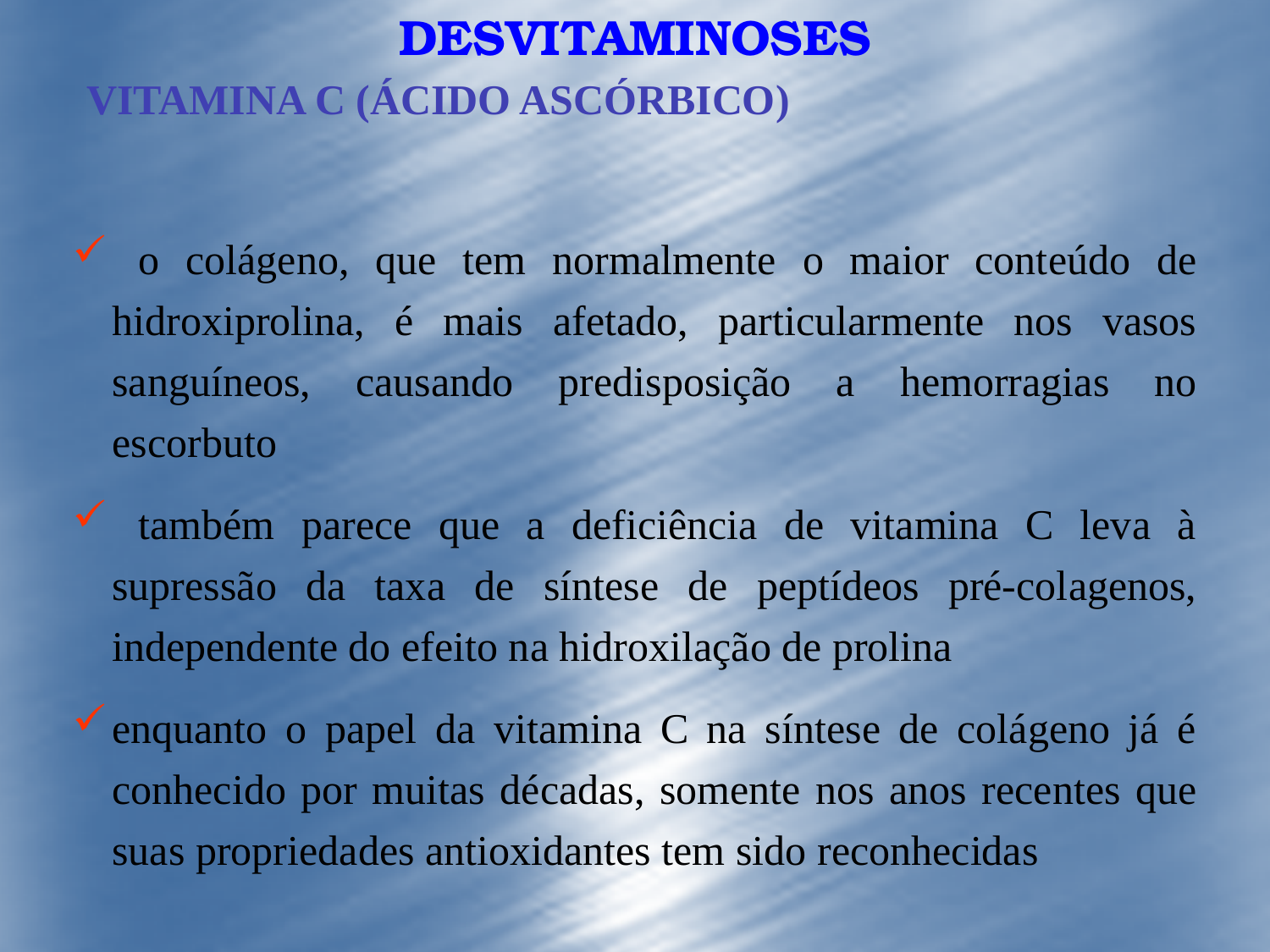

DESVITAMINOSES
VITAMINA C (ÁCIDO ASCÓRBICO)
 o colágeno, que tem normalmente o maior conteúdo de hidroxiprolina, é mais afetado, particularmente nos vasos sanguíneos, causando predisposição a hemorragias no escorbuto
 também parece que a deficiência de vitamina C leva à supressão da taxa de síntese de peptídeos pré-colagenos, independente do efeito na hidroxilação de prolina
enquanto o papel da vitamina C na síntese de colágeno já é conhecido por muitas décadas, somente nos anos recentes que suas propriedades antioxidantes tem sido reconhecidas